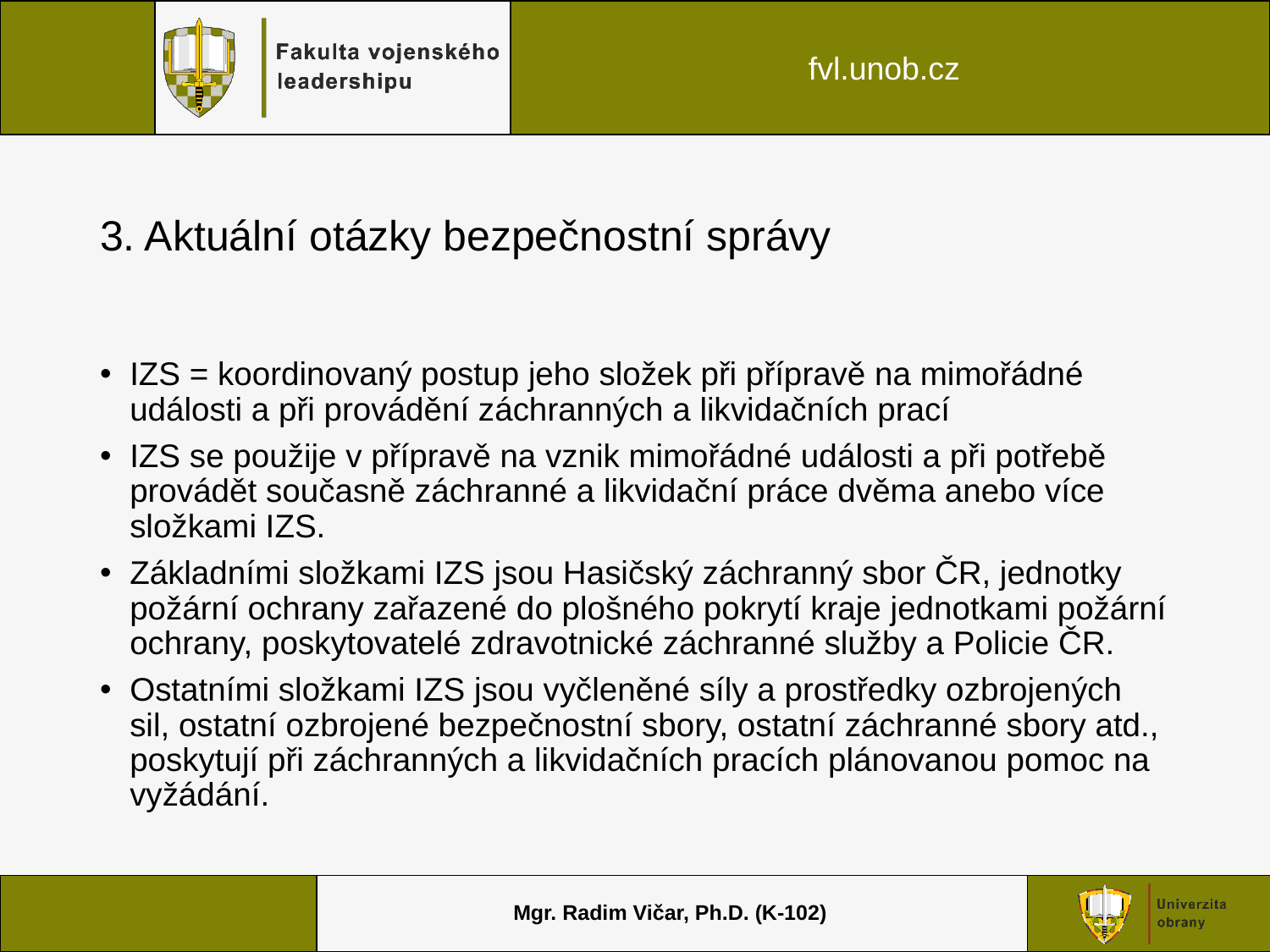

# 3. Aktuální otázky bezpečnostní správy
IZS = koordinovaný postup jeho složek při přípravě na mimořádné události a při provádění záchranných a likvidačních prací
IZS se použije v přípravě na vznik mimořádné události a při potřebě provádět současně záchranné a likvidační práce dvěma anebo více složkami IZS.
Základními složkami IZS jsou Hasičský záchranný sbor ČR, jednotky požární ochrany zařazené do plošného pokrytí kraje jednotkami požární ochrany, poskytovatelé zdravotnické záchranné služby a Policie ČR.
Ostatními složkami IZS jsou vyčleněné síly a prostředky ozbrojených sil, ostatní ozbrojené bezpečnostní sbory, ostatní záchranné sbory atd., poskytují při záchranných a likvidačních pracích plánovanou pomoc na vyžádání.
Mgr. Radim Vičar, Ph.D. (K-102)